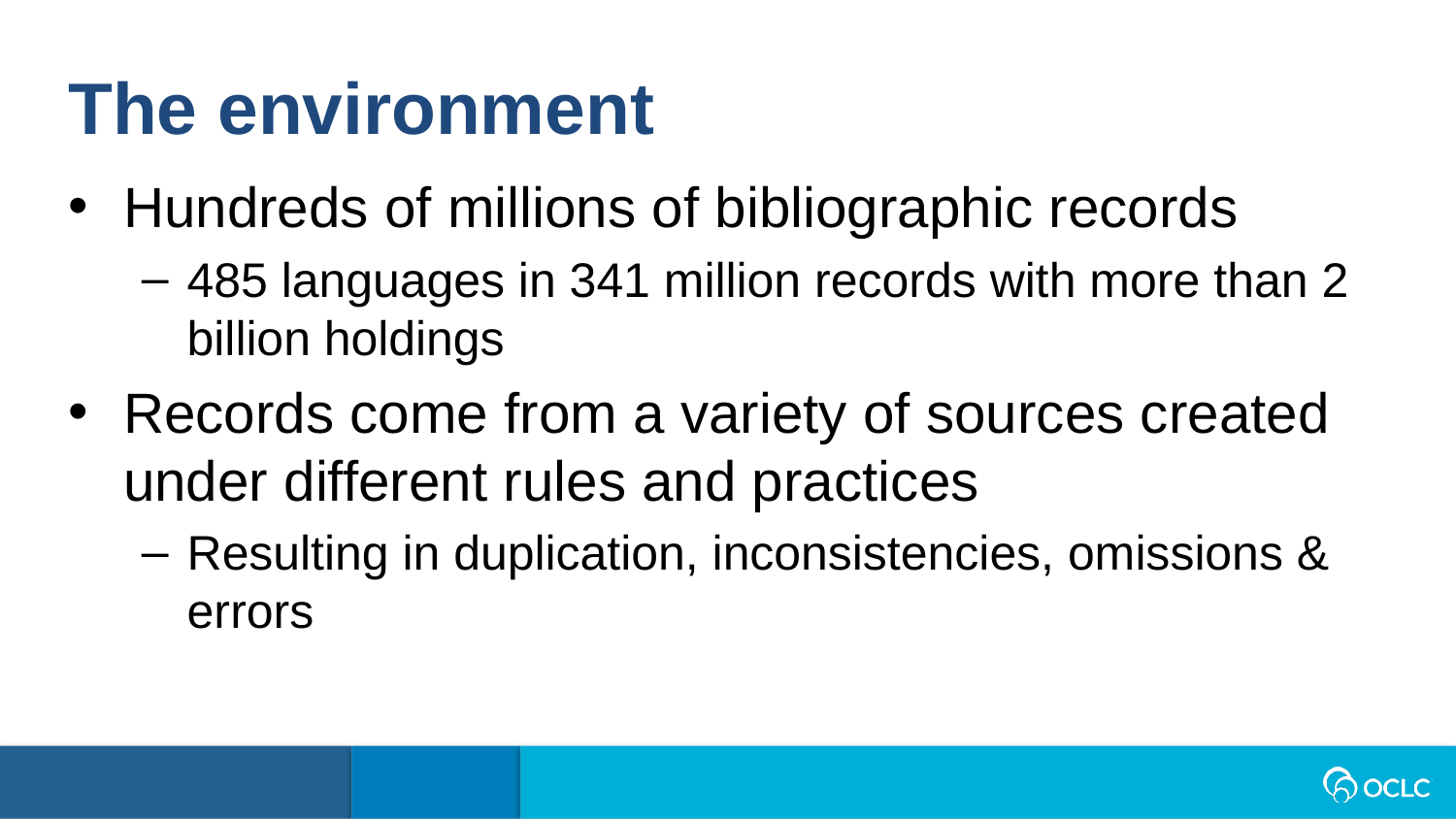

The environment
Hundreds of millions of bibliographic records
485 languages in 341 million records with more than 2 billion holdings
Records come from a variety of sources created under different rules and practices
Resulting in duplication, inconsistencies, omissions & errors